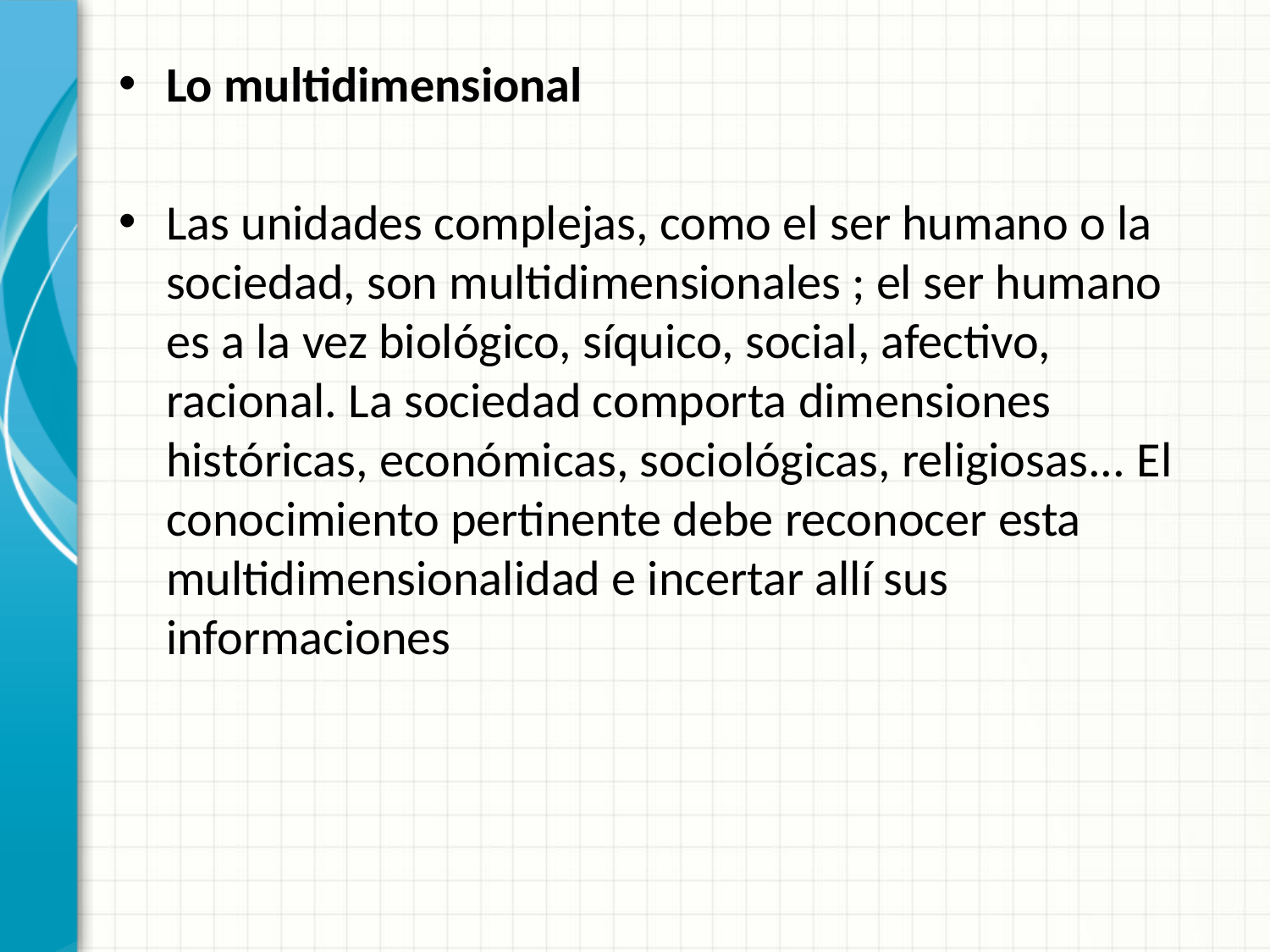

Lo multidimensional

Las unidades complejas, como el ser humano o la sociedad, son multidimensionales ; el ser humano es a la vez biológico, síquico, social, afectivo, racional. La sociedad comporta dimensiones históricas, económicas, sociológicas, religiosas... El conocimiento pertinente debe reconocer esta multidimensionalidad e incertar allí sus informaciones